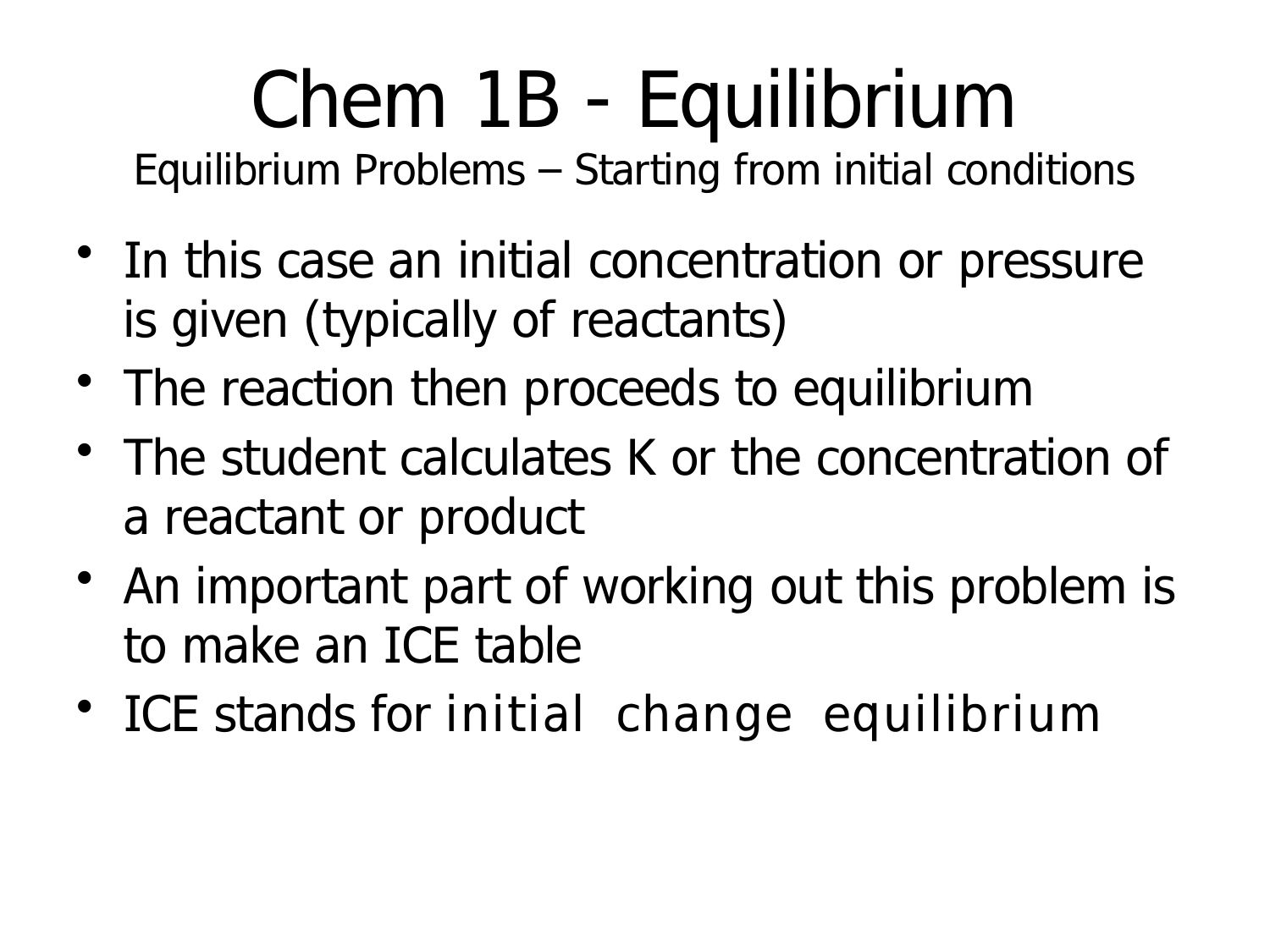

# Chem 1B - Equilibrium Equilibrium Problems – Starting from initial conditions
In this case an initial concentration or pressure is given (typically of reactants)
The reaction then proceeds to equilibrium
The student calculates K or the concentration of a reactant or product
An important part of working out this problem is to make an ICE table
ICE stands for initial  change  equilibrium